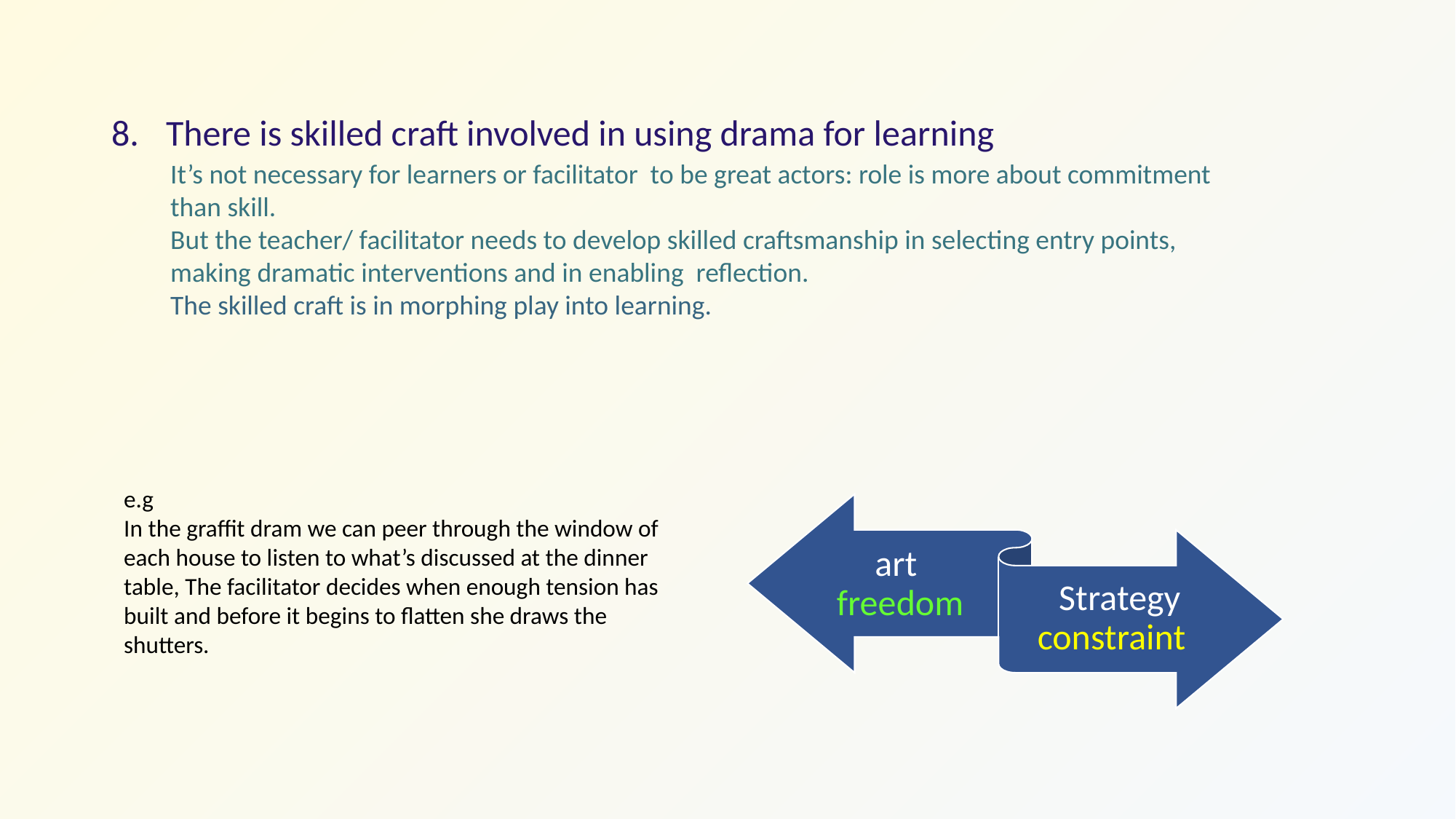

There is skilled craft involved in using drama for learning
It’s not necessary for learners or facilitator  to be great actors: role is more about commitment than skill.
But the teacher/ facilitator needs to develop skilled craftsmanship in selecting entry points, making dramatic interventions and in enabling  reflection.
The skilled craft is in morphing play into learning.
art  freedom
Strategy constraint
e.g
In the graffit dram we can peer through the window of each house to listen to what’s discussed at the dinner table, The facilitator decides when enough tension has built and before it begins to flatten she draws the shutters.